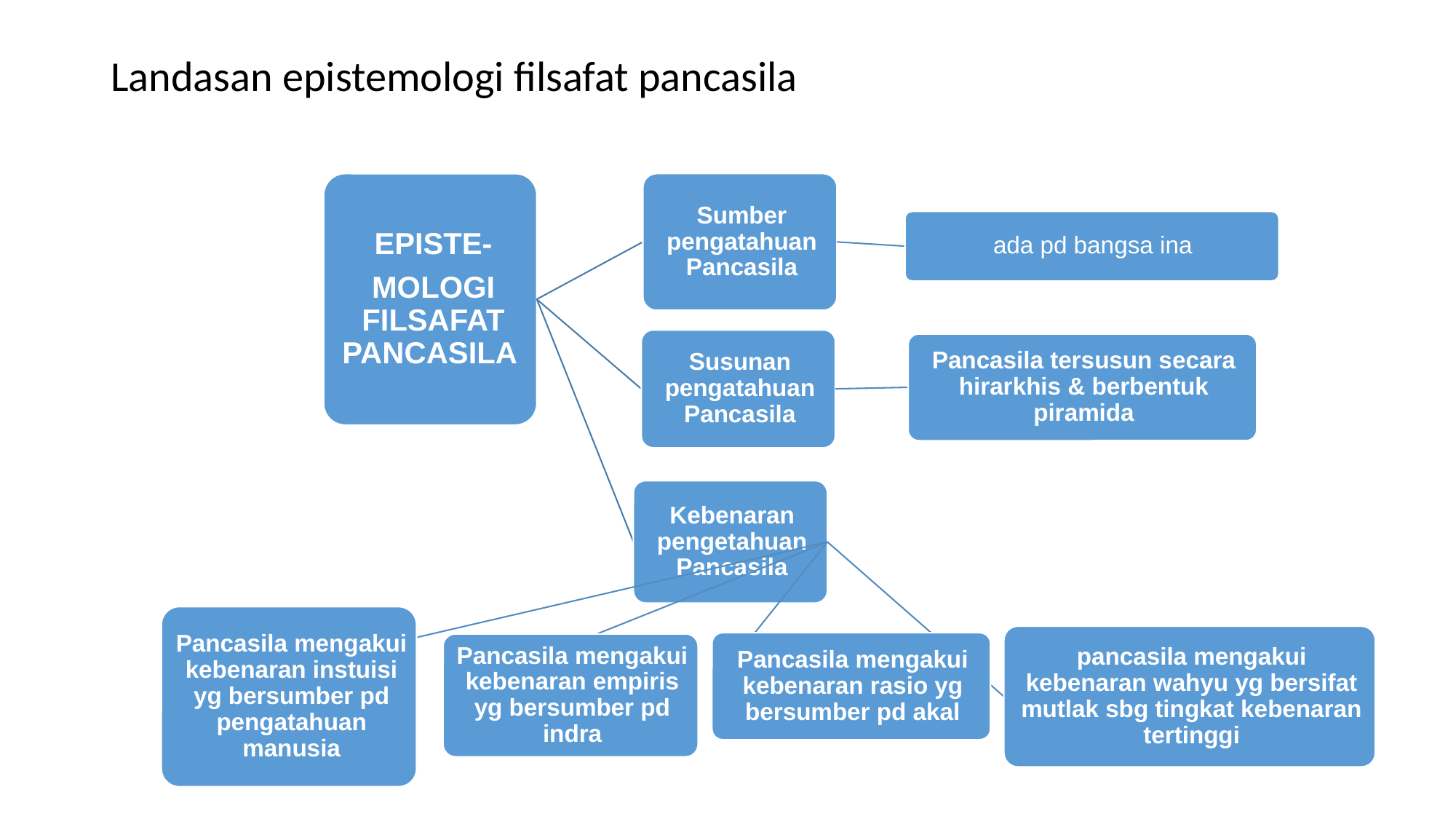

# Landasan epistemologi filsafat pancasila
EPISTE-
MOLOGI FILSAFAT PANCASILA

Sumber pengatahuan Pancasila

ada pd bangsa ina

Susunan pengatahuan Pancasila

Pancasila tersusun secara hirarkhis & berbentuk piramida

Kebenaran pengetahuan Pancasila

pancasila mengakui kebenaran wahyu yg bersifat mutlak sbg tingkat kebenaran tertinggi

Pancasila mengakui kebenaran rasio yg bersumber pd akal

Pancasila mengakui kebenaran empiris yg bersumber pd indra

Pancasila mengakui kebenaran instuisi yg bersumber pd pengatahuan manusia